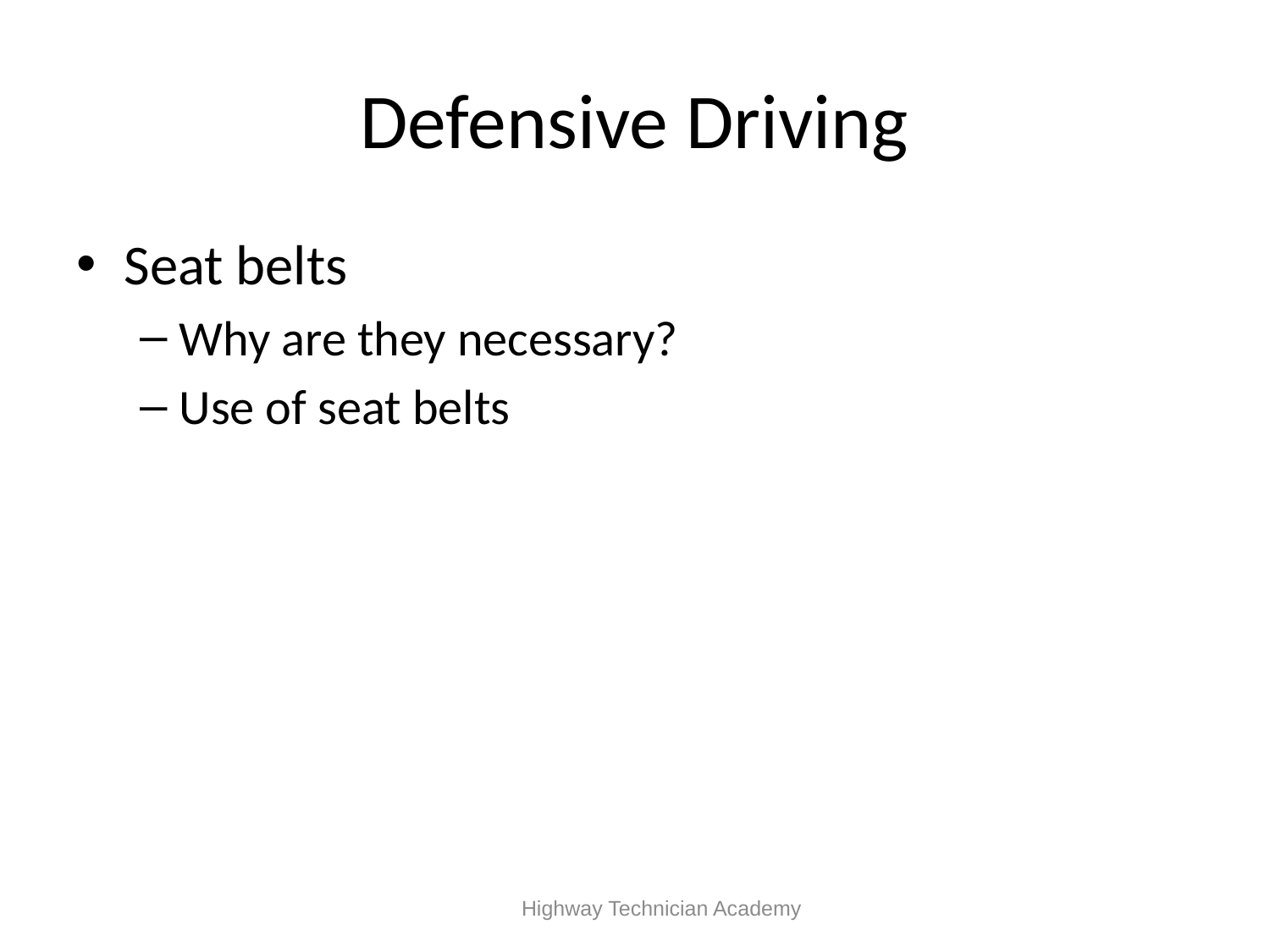

# Defensive Driving
Seat belts
Why are they necessary?
Use of seat belts
           Highway Technician Academy